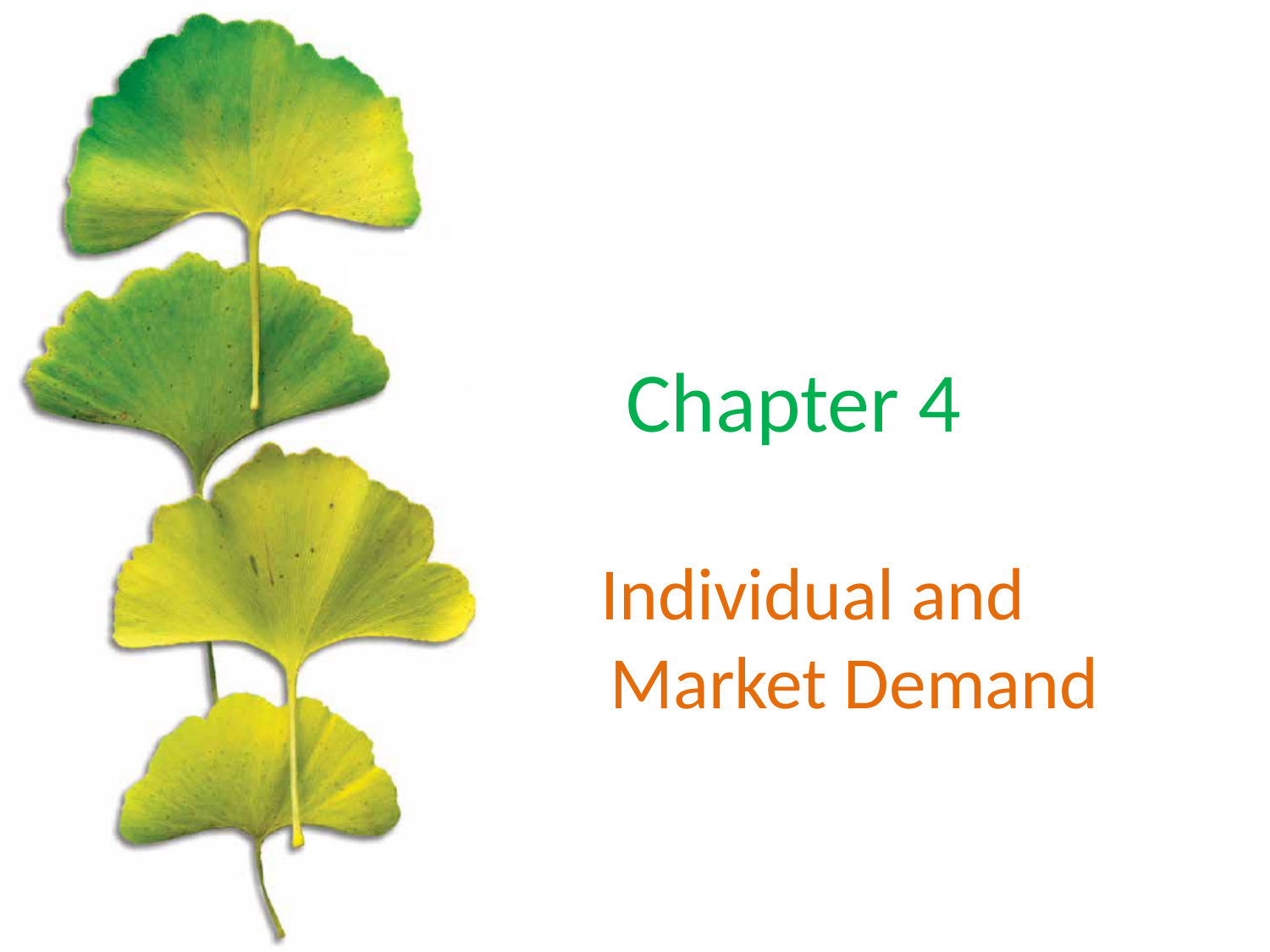

# Chapter 4
Individual and      Market Demand